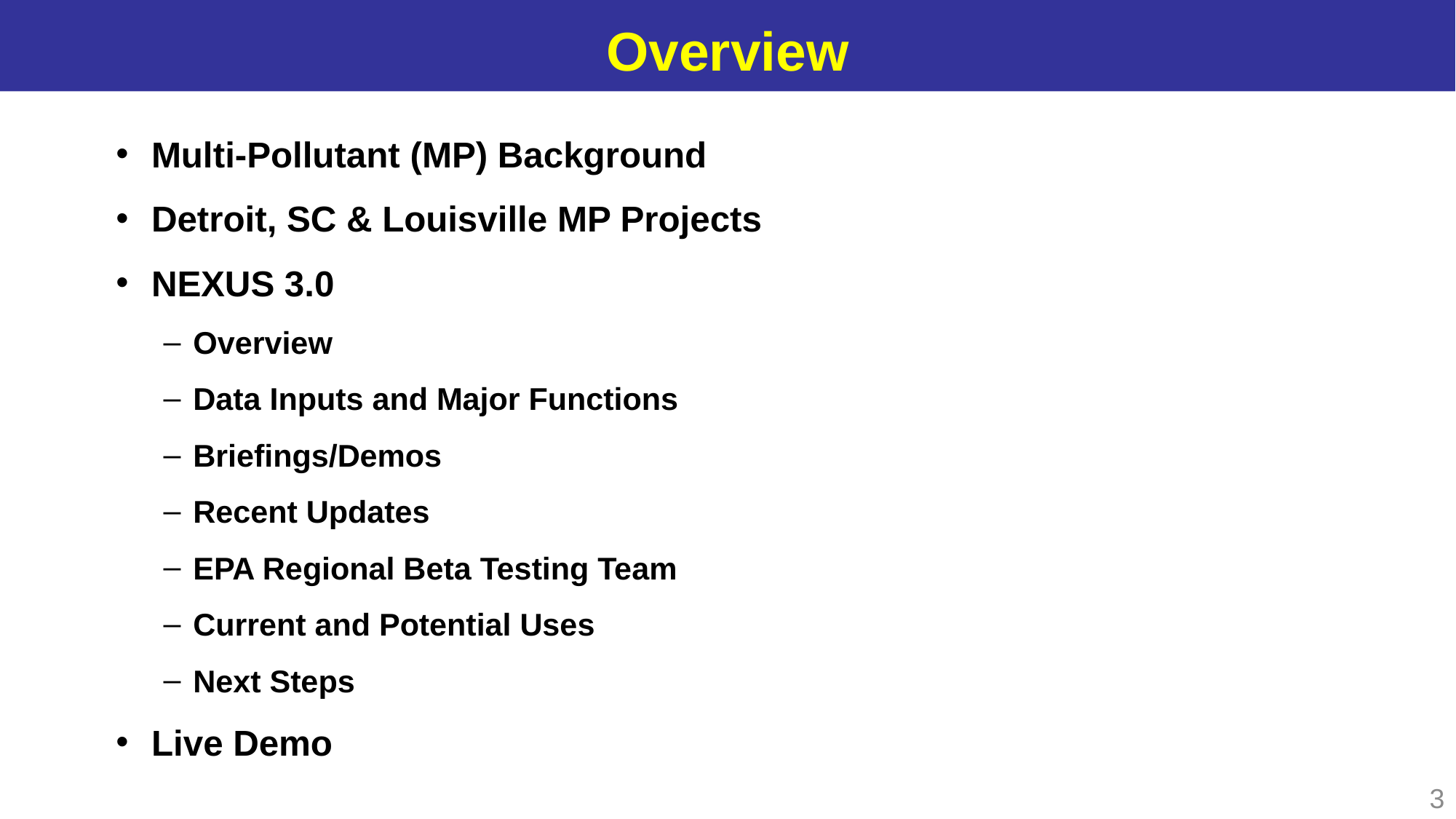

Overview
Multi-Pollutant (MP) Background
Detroit, SC & Louisville MP Projects
NEXUS 3.0
Overview
Data Inputs and Major Functions
Briefings/Demos
Recent Updates
EPA Regional Beta Testing Team
Current and Potential Uses
Next Steps
Live Demo
3